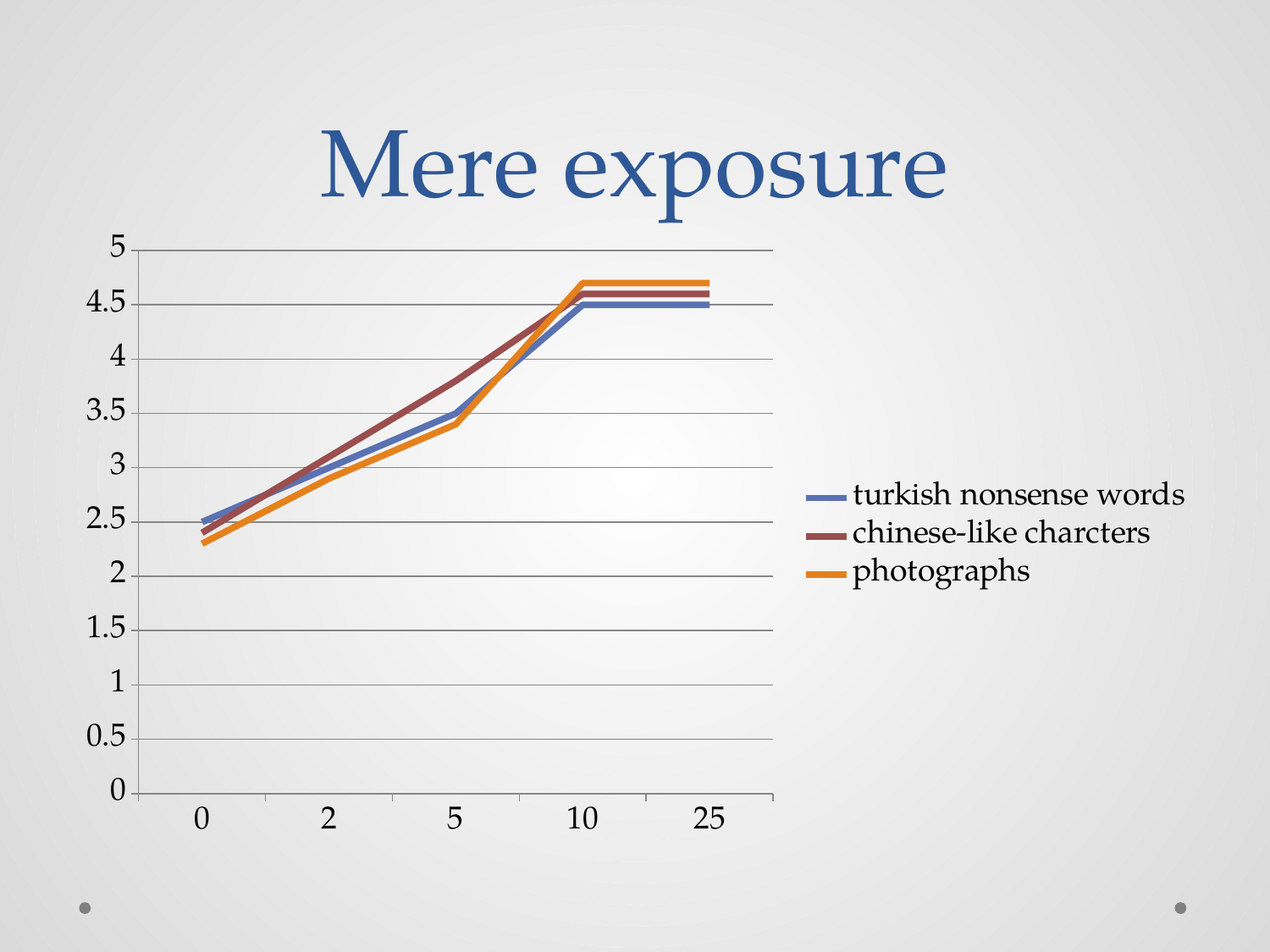

# Mere exposure

### Chart

| Category | turkish nonsense words | chinese-like charcters | photographs |
|---|---|---|---|
| 0 | 2.5 | 2.4 | 2.3 |
| 2 | 3.0 | 3.1 | 2.9 |
| 5 | 3.5 | 3.8 | 3.4 |
| 10 | 4.5 | 4.6 | 4.7 |
| 25 | 4.5 | 4.6 | 4.7 |